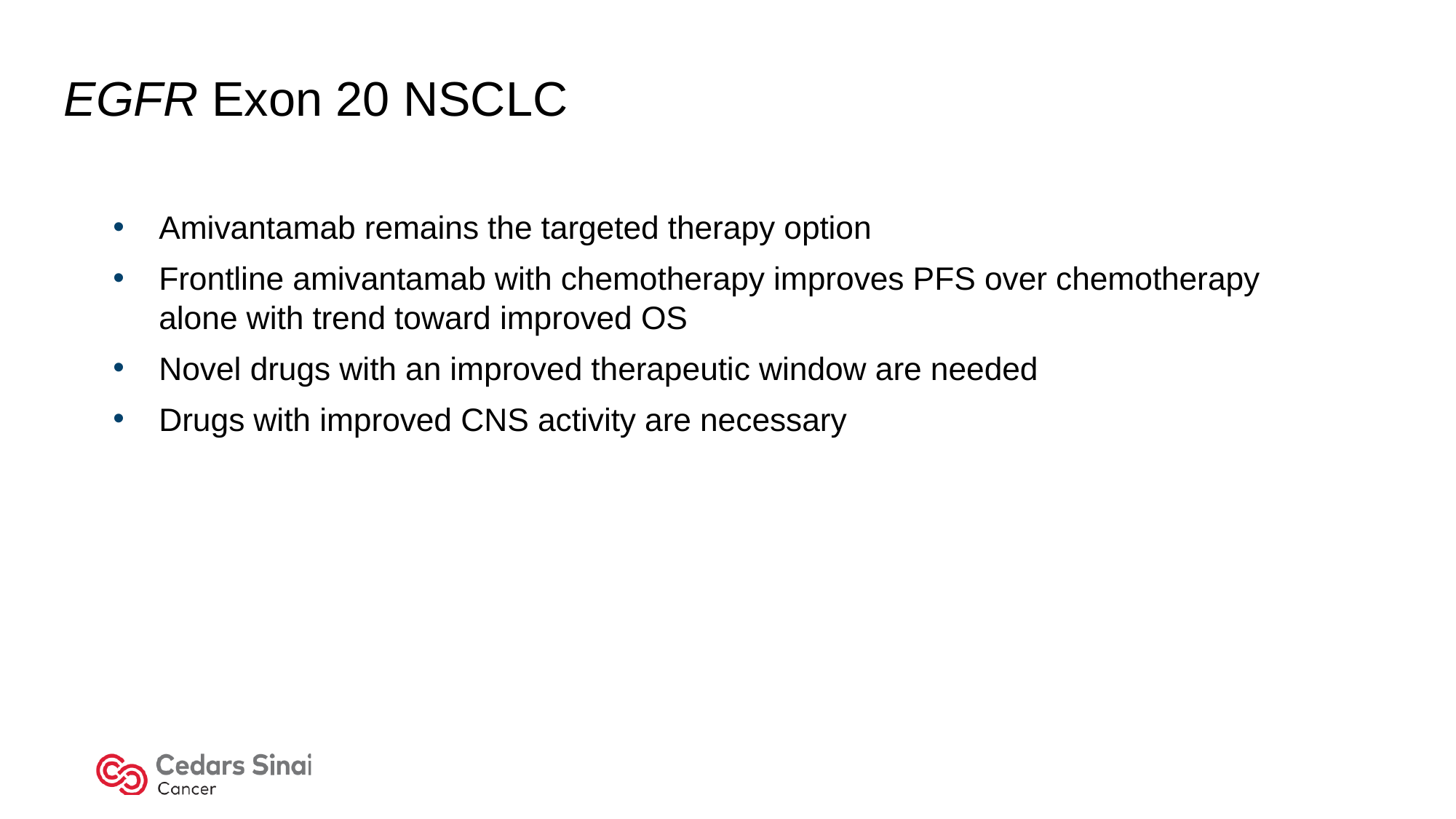

EGFR Exon 20 NSCLC
Amivantamab remains the targeted therapy option
Frontline amivantamab with chemotherapy improves PFS over chemotherapy alone with trend toward improved OS
Novel drugs with an improved therapeutic window are needed
Drugs with improved CNS activity are necessary